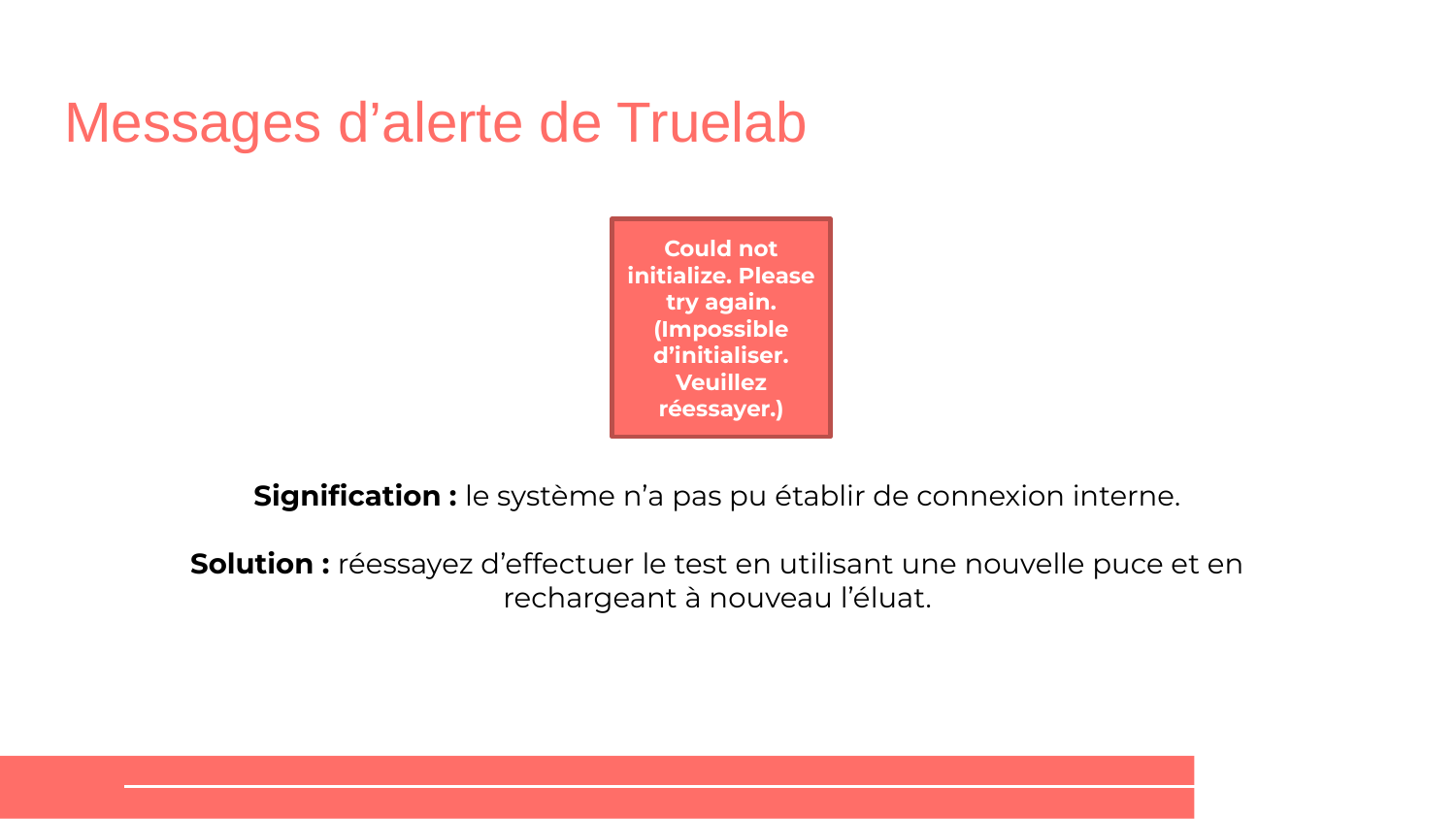

# Messages d’alerte de Truelab
Could not initialize. Please try again. (Impossible d’initialiser. Veuillez réessayer.)
Signification : le système n’a pas pu établir de connexion interne.

Solution : réessayez d’effectuer le test en utilisant une nouvelle puce et en rechargeant à nouveau l’éluat.